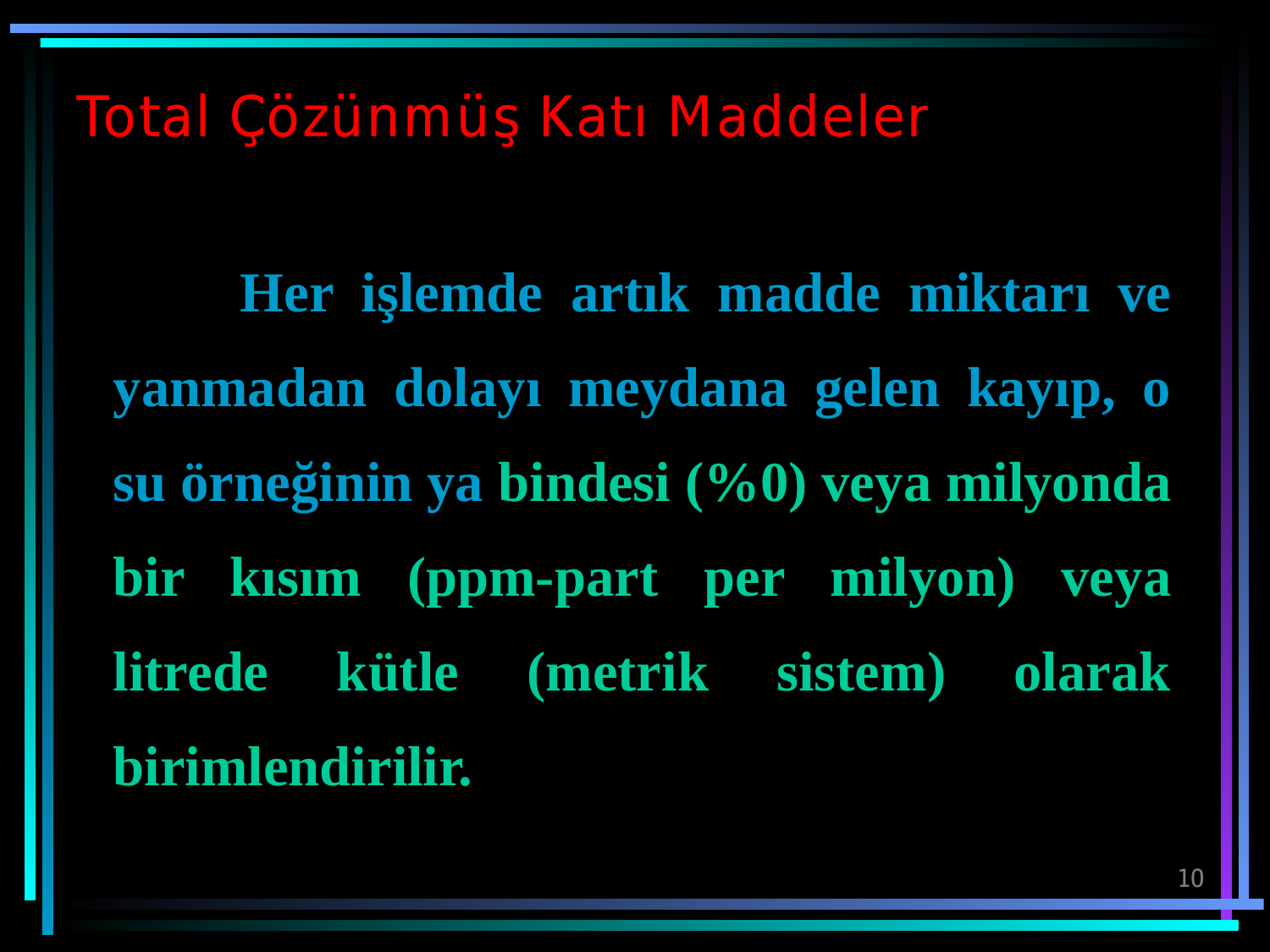

# Total Çözünmüş Katı Maddeler
		Her işlemde artık madde miktarı ve yanmadan dolayı meydana gelen kayıp, o su örneğinin ya bindesi (%0) veya milyonda bir kısım (ppm-part per milyon) veya litrede kütle (metrik sistem) olarak birimlendirilir.

10